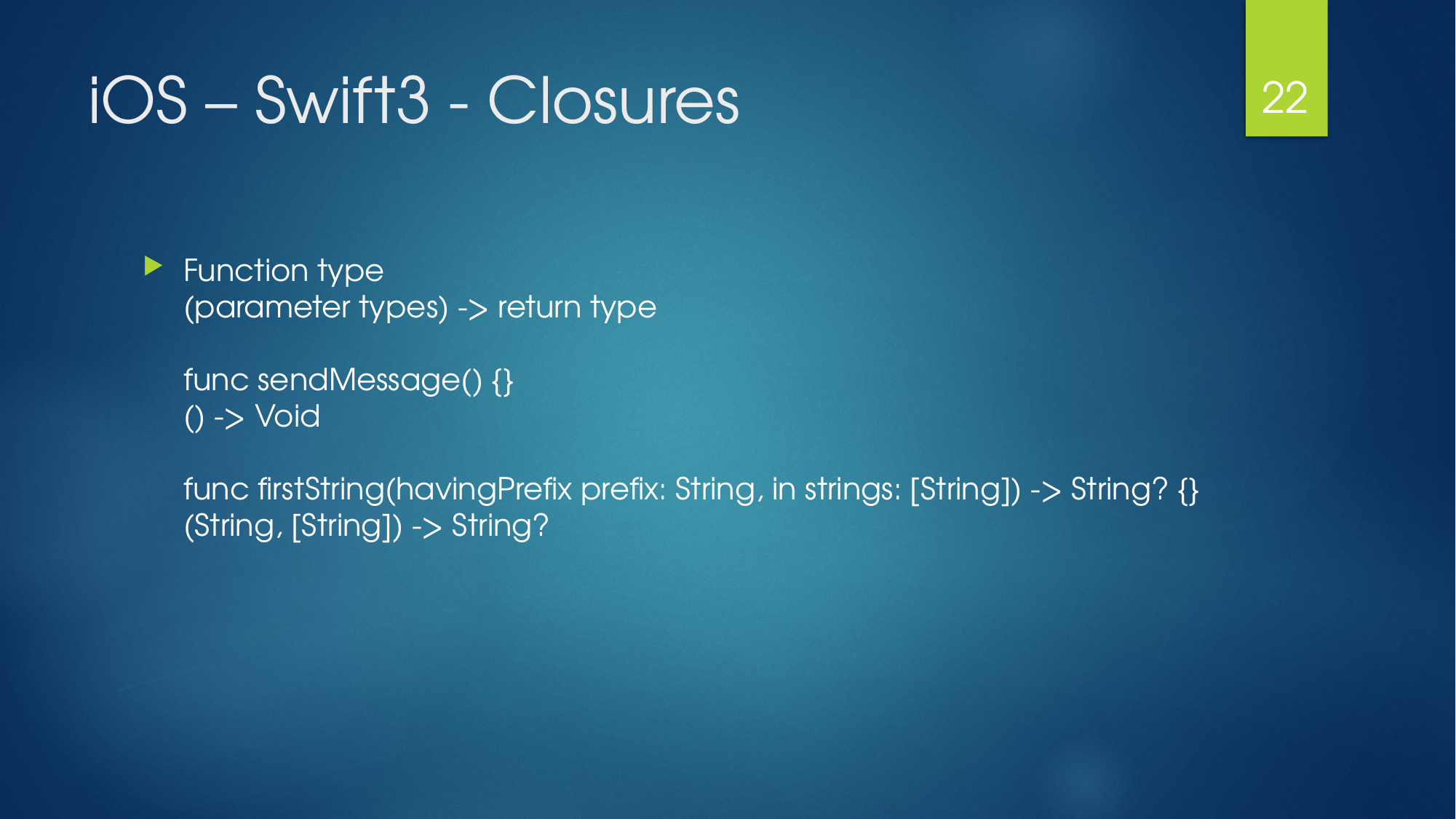

22
# iOS – Swift3 - Closures
Function type
(parameter types) -> return type
func sendMessage() {}
() -> Void
func firstString(havingPrefix prefix: String, in strings: [String]) -> String? {}
(String, [String]) -> String?